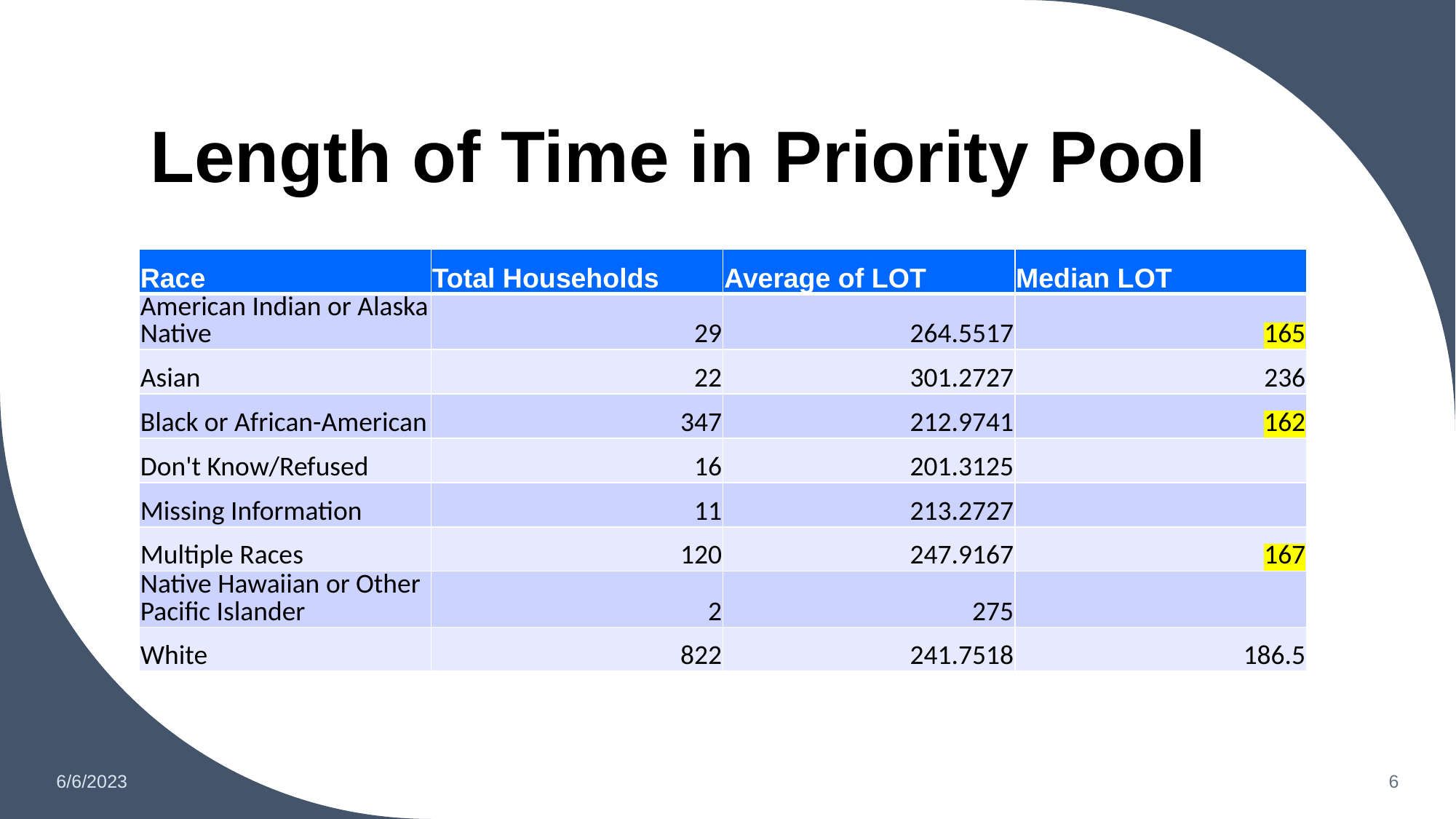

# Length of Time in Priority Pool
| Race | Total Households | Average of LOT | Median LOT |
| --- | --- | --- | --- |
| American Indian or Alaska Native | 29 | 264.5517 | 165 |
| Asian | 22 | 301.2727 | 236 |
| Black or African-American | 347 | 212.9741 | 162 |
| Don't Know/Refused | 16 | 201.3125 |  |
| Missing Information | 11 | 213.2727 |  |
| Multiple Races | 120 | 247.9167 | 167 |
| Native Hawaiian or Other Pacific Islander | 2 | 275 |  |
| White | 822 | 241.7518 | 186.5 |
6/6/2023
6